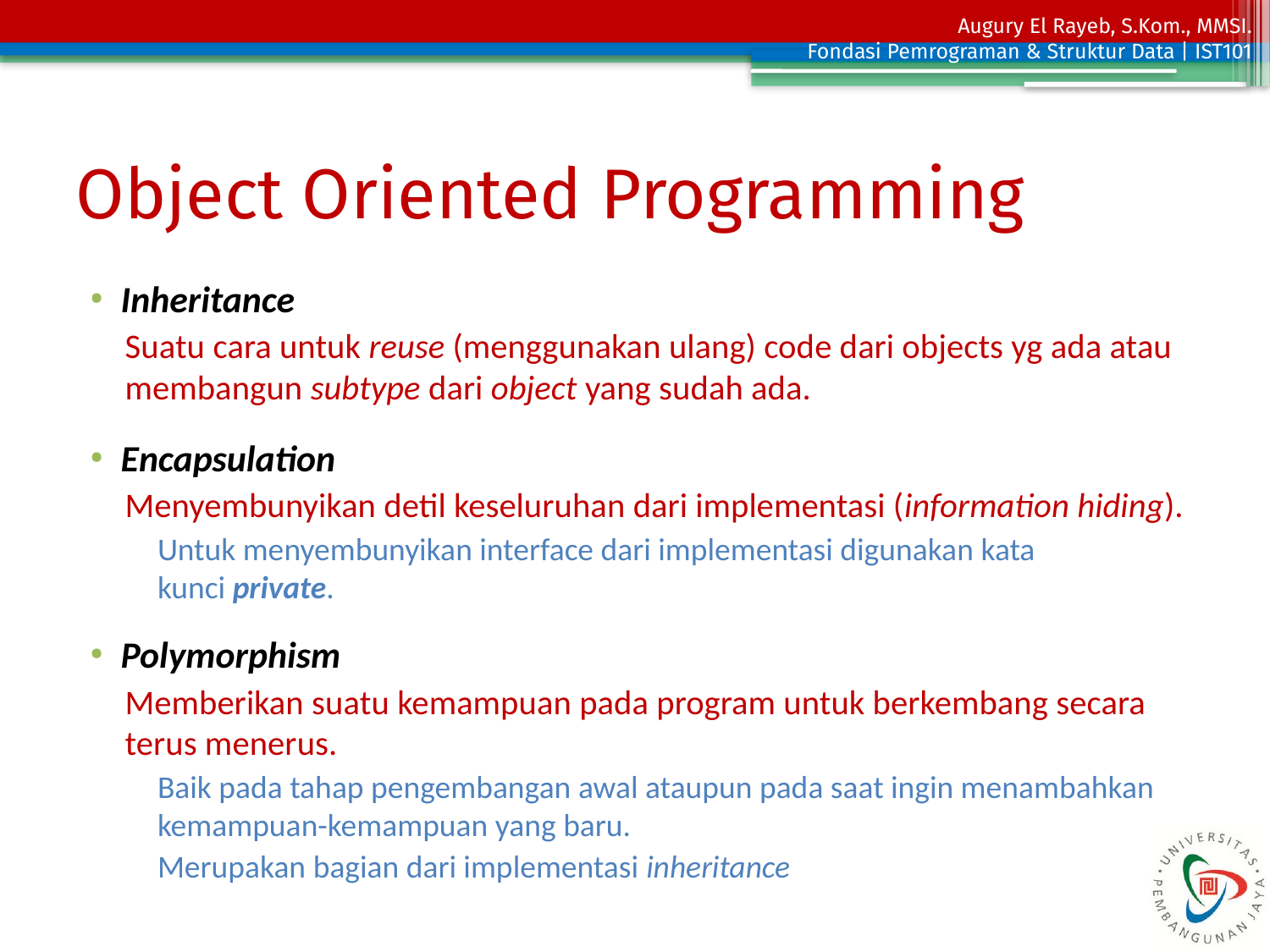

# Object Oriented Programming
Inheritance
Suatu cara untuk reuse (menggunakan ulang) code dari objects yg ada atau membangun subtype dari object yang sudah ada.

Encapsulation
Menyembunyikan detil keseluruhan dari implementasi (information hiding).
Untuk menyembunyikan interface dari implementasi digunakan kata kunci private.

Polymorphism
Memberikan suatu kemampuan pada program untuk berkembang secara terus menerus.
Baik pada tahap pengembangan awal ataupun pada saat ingin menambahkan kemampuan-kemampuan yang baru.
Merupakan bagian dari implementasi inheritance